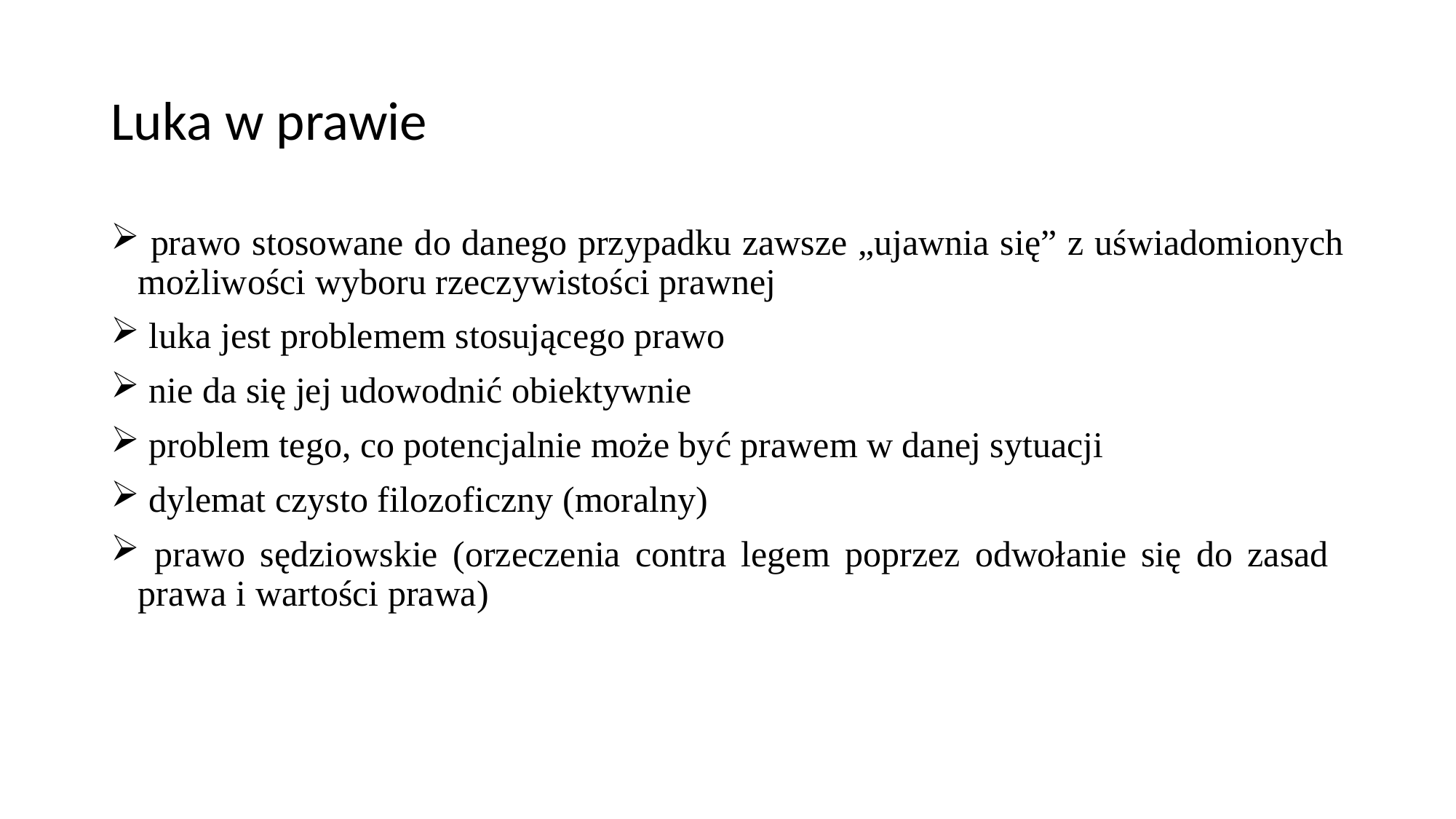

# Luka w prawie
 prawo stosowane do danego przypadku zawsze „ujawnia się” z uświadomionych możliwości wyboru rzeczywistości prawnej
 luka jest problemem stosującego prawo
 nie da się jej udowodnić obiektywnie
 problem tego, co potencjalnie może być prawem w danej sytuacji
 dylemat czysto filozoficzny (moralny)
 prawo sędziowskie (orzeczenia contra legem poprzez odwołanie się do zasad  prawa i wartości prawa)